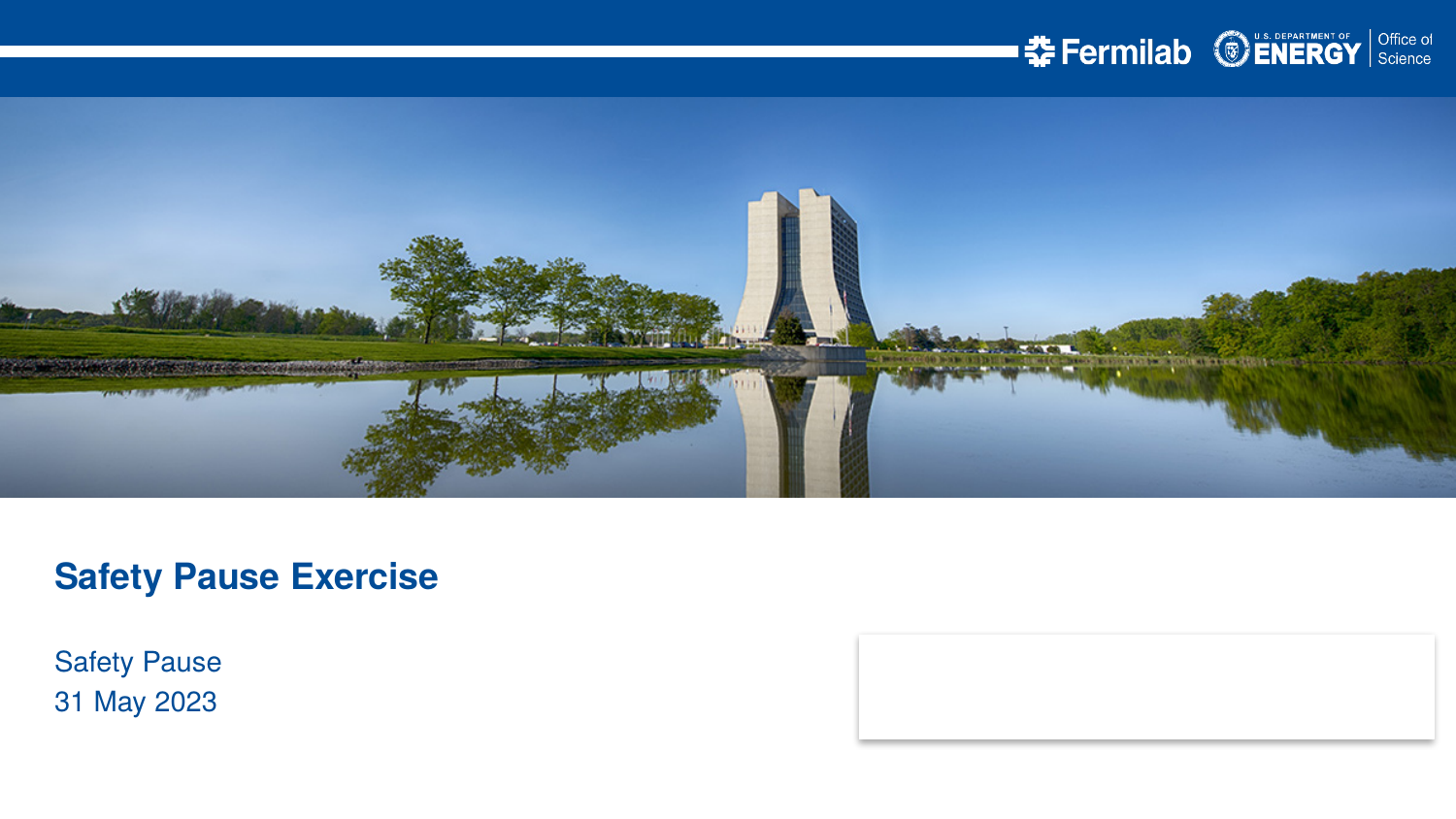

Safety Pause Exercise

Safety Pause
31 May 2023